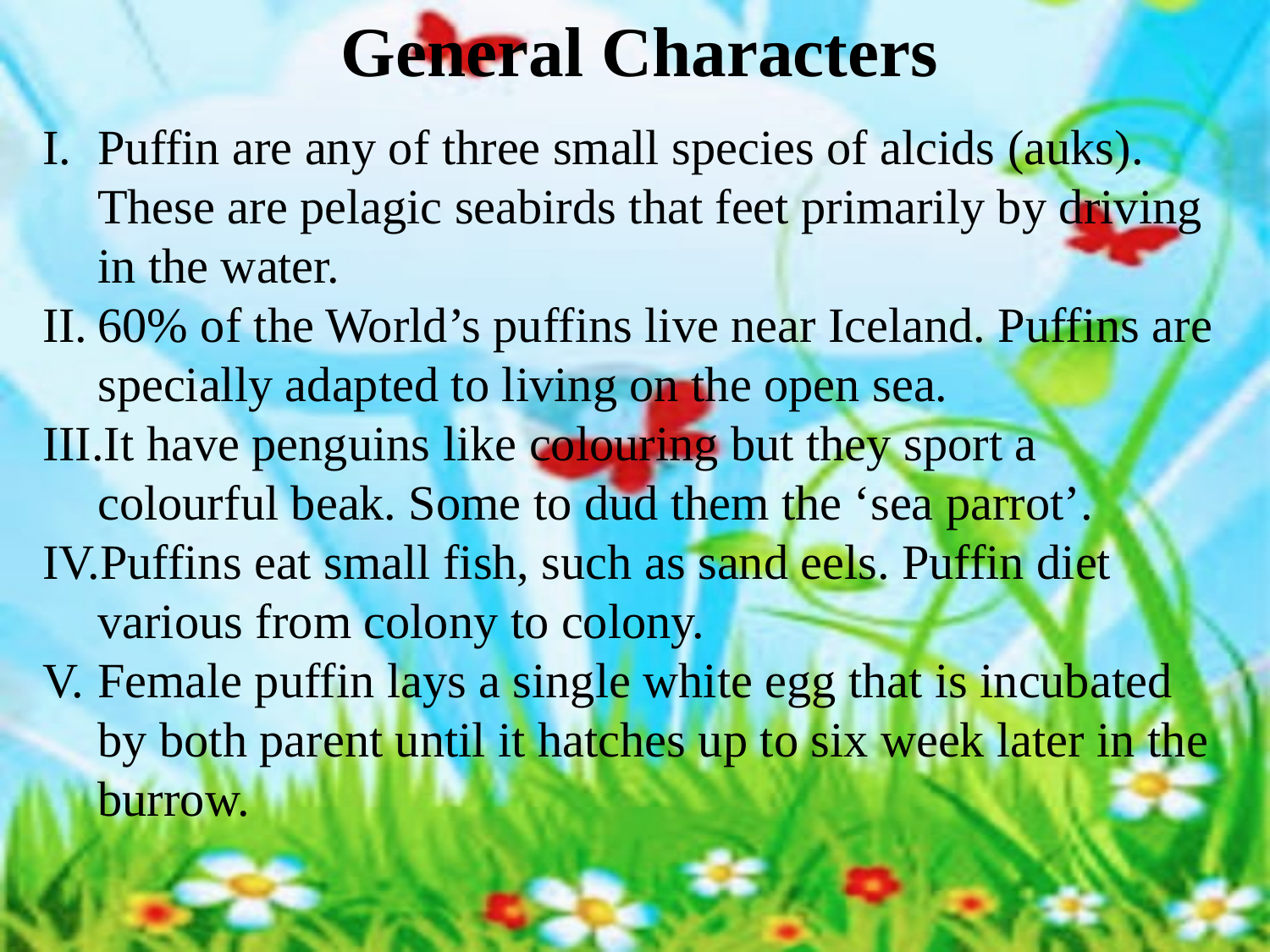

General Characters
Puffin are any of three small species of alcids (auks). These are pelagic seabirds that feet primarily by driving in the water.
60% of the World’s puffins live near Iceland. Puffins are specially adapted to living on the open sea.
It have penguins like colouring but they sport a colourful beak. Some to dud them the ‘sea parrot’.
Puffins eat small fish, such as sand eels. Puffin diet various from colony to colony.
Female puffin lays a single white egg that is incubated by both parent until it hatches up to six week later in the burrow.